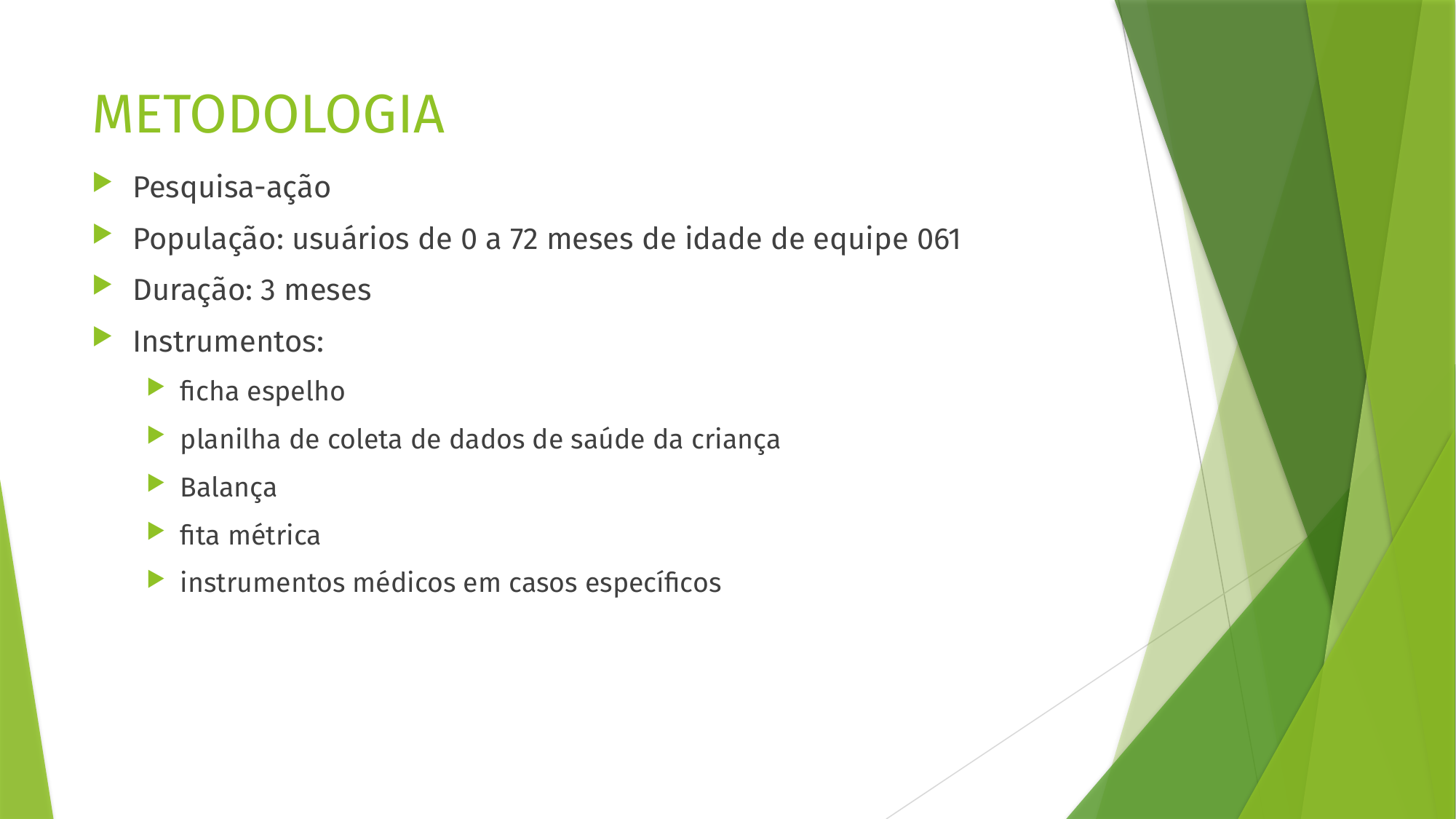

# METODOLOGIA
Pesquisa-ação
População: usuários de 0 a 72 meses de idade de equipe 061
Duração: 3 meses
Instrumentos:
ficha espelho
planilha de coleta de dados de saúde da criança
Balança
fita métrica
instrumentos médicos em casos específicos